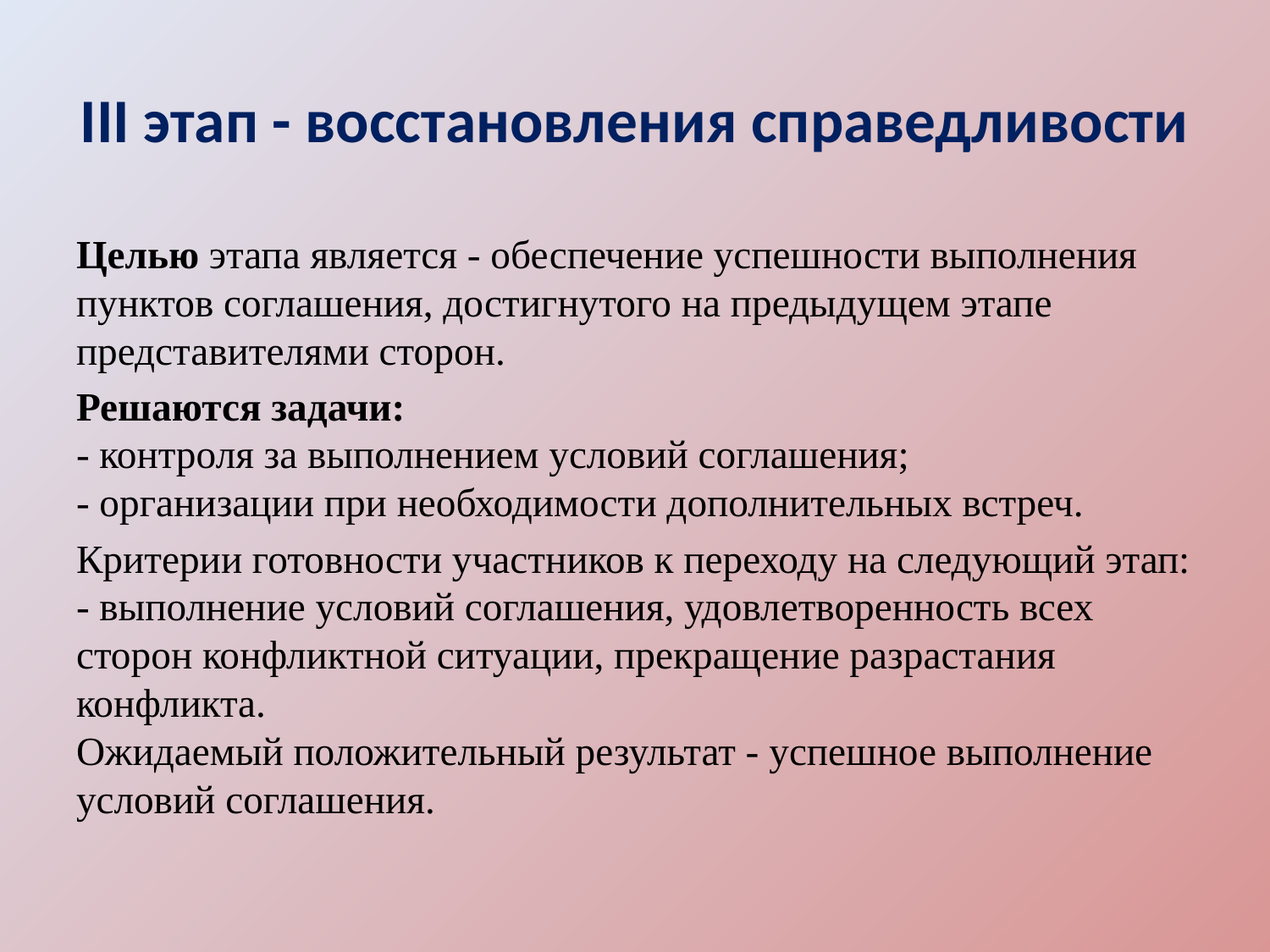

# III этап - восстановления справедливости
Целью этапа является - обеспечение успешности выполнения пунктов соглашения, достигнутого на предыдущем этапе представителями сторон.
Решаются задачи:
- контроля за выполнением условий соглашения;
- организации при необходимости дополнительных встреч.
Критерии готовности участников к переходу на следующий этап:
- выполнение условий соглашения, удовлетворенность всех сторон конфликтной ситуации, прекращение разрастания конфликта.
Ожидаемый положительный результат - успешное выполнение условий соглашения.